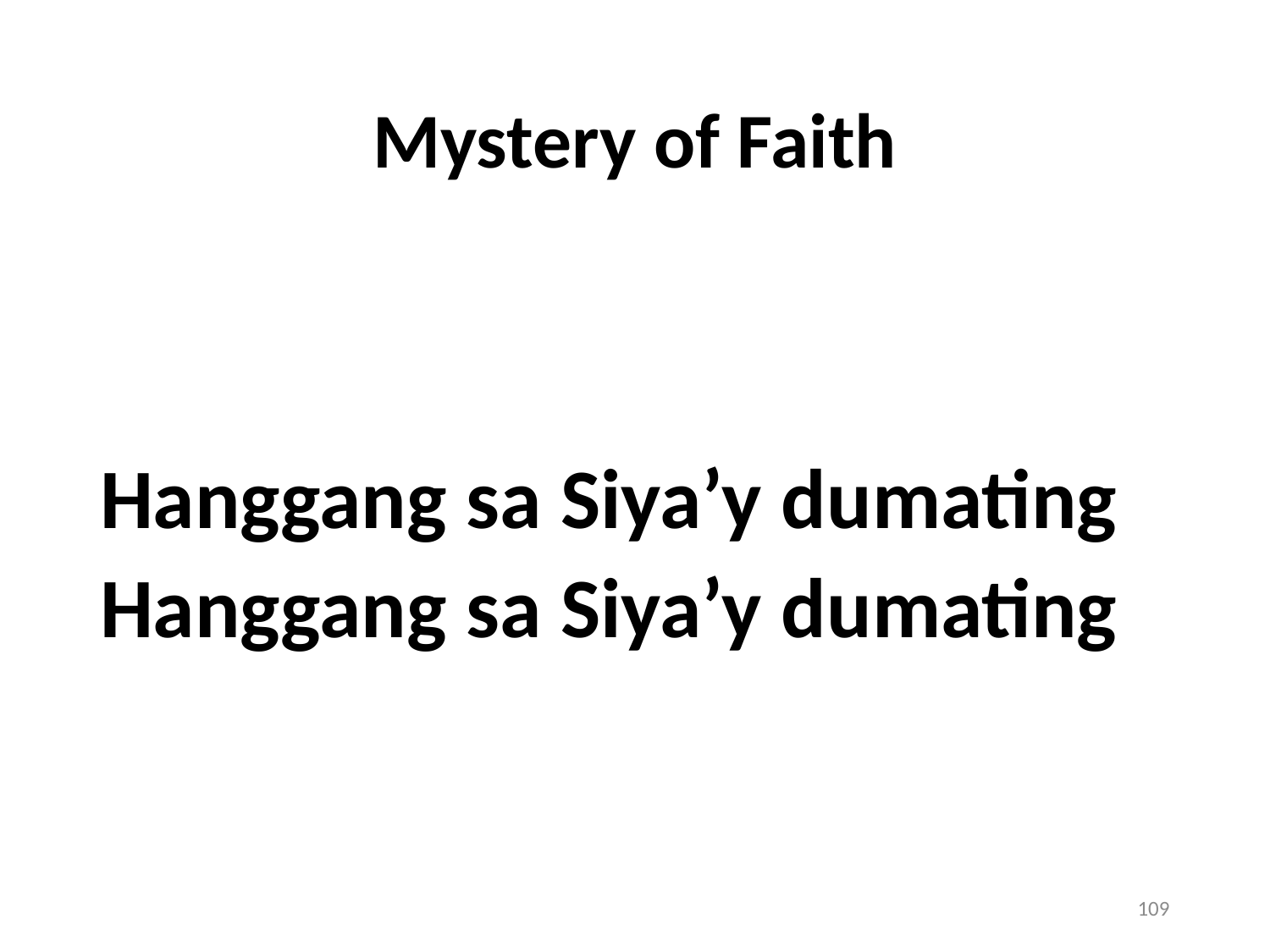

# Mystery of Faith
Hanggang sa Siya’y dumating
Hanggang sa Siya’y dumating
109